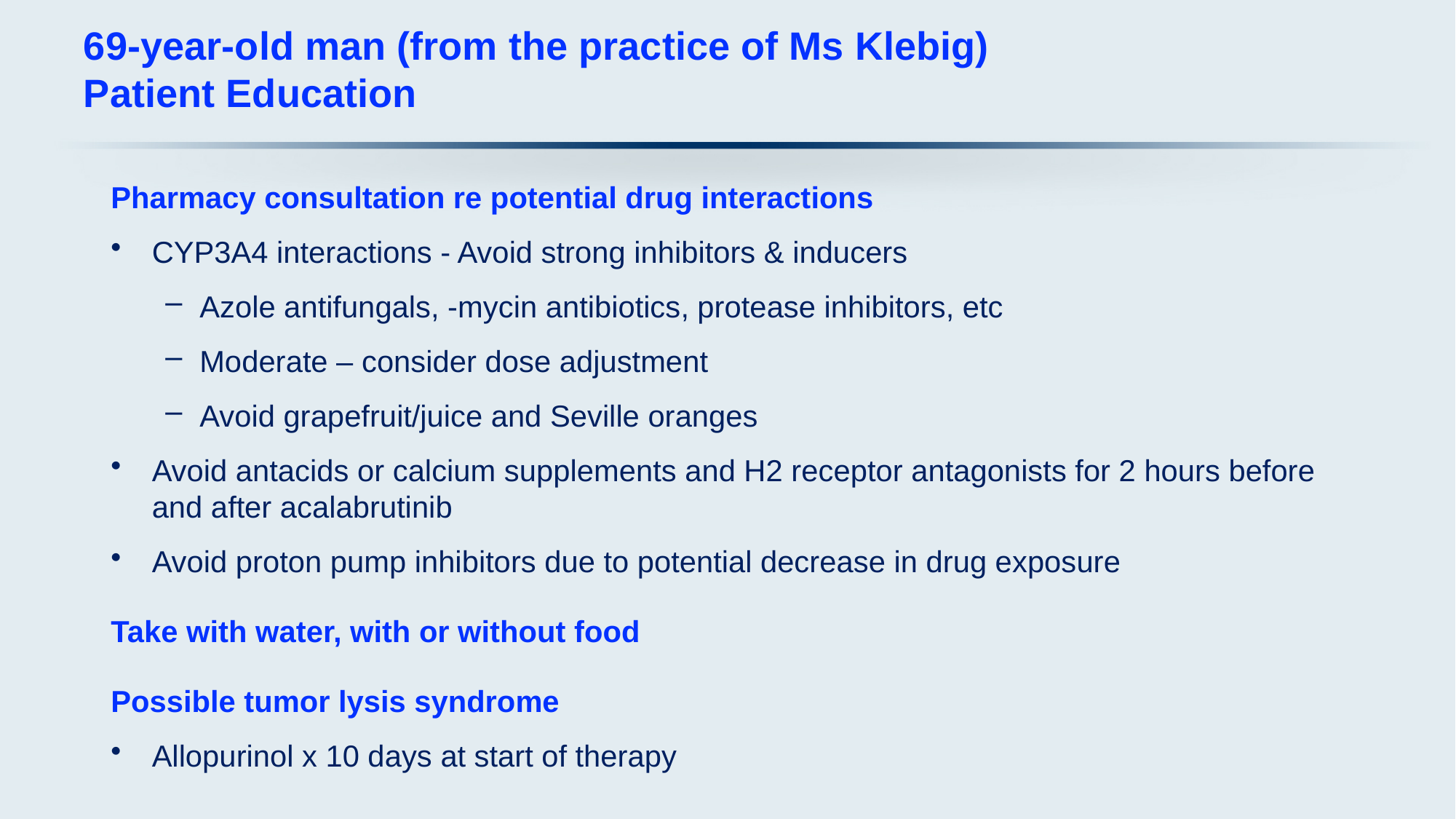

# 69-year-old man (from the practice of Ms Klebig) Patient Education
Pharmacy consultation re potential drug interactions
CYP3A4 interactions - Avoid strong inhibitors & inducers
Azole antifungals, -mycin antibiotics, protease inhibitors, etc
Moderate – consider dose adjustment
Avoid grapefruit/juice and Seville oranges
Avoid antacids or calcium supplements and H2 receptor antagonists for 2 hours before and after acalabrutinib
Avoid proton pump inhibitors due to potential decrease in drug exposure
Take with water, with or without food
Possible tumor lysis syndrome
Allopurinol x 10 days at start of therapy